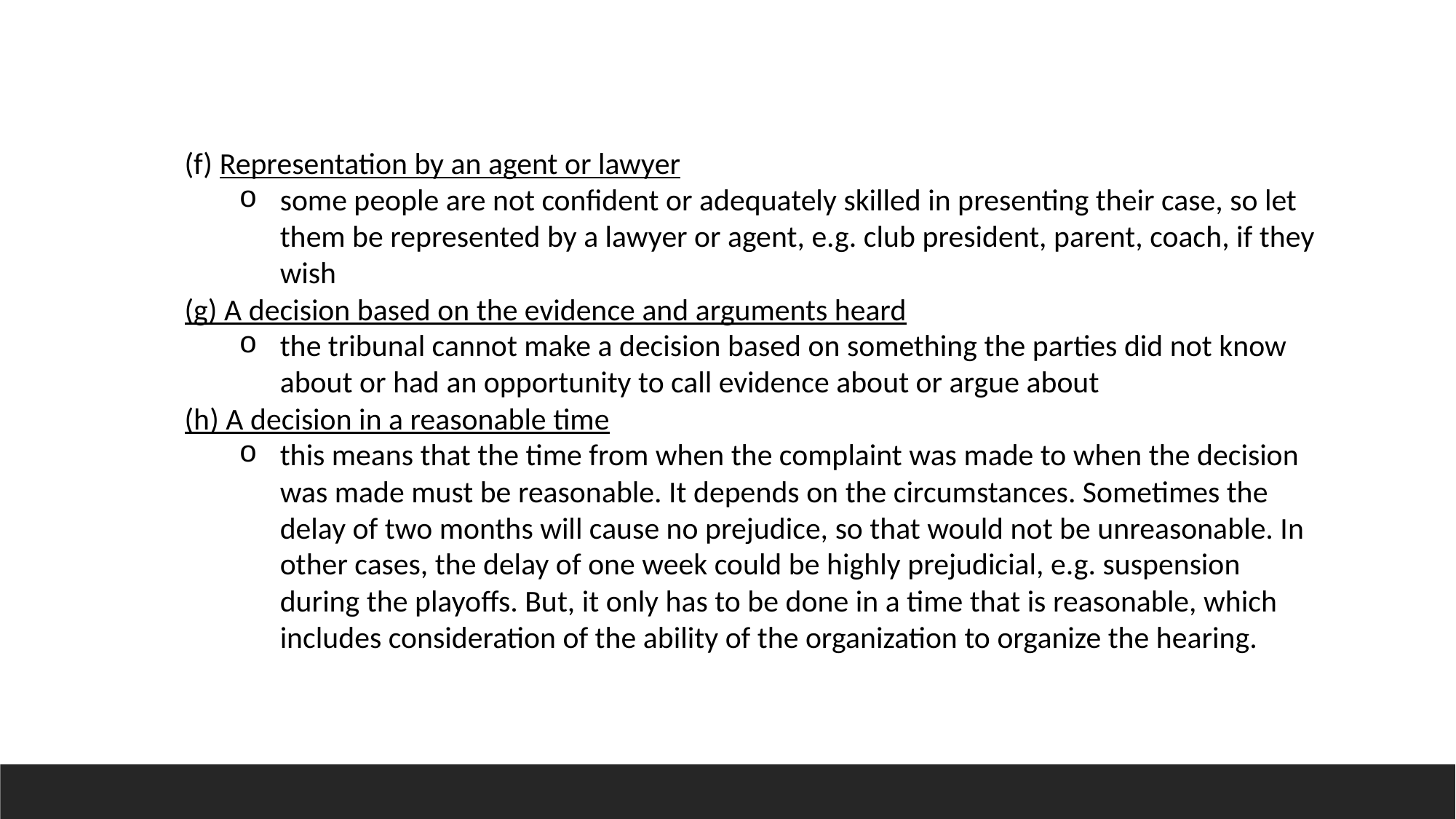

(f) Representation by an agent or lawyer
some people are not confident or adequately skilled in presenting their case, so let them be represented by a lawyer or agent, e.g. club president, parent, coach, if they wish
(g) A decision based on the evidence and arguments heard
the tribunal cannot make a decision based on something the parties did not know about or had an opportunity to call evidence about or argue about
(h) A decision in a reasonable time
this means that the time from when the complaint was made to when the decision was made must be reasonable. It depends on the circumstances. Sometimes the delay of two months will cause no prejudice, so that would not be unreasonable. In other cases, the delay of one week could be highly prejudicial, e.g. suspension during the playoffs. But, it only has to be done in a time that is reasonable, which includes consideration of the ability of the organization to organize the hearing.